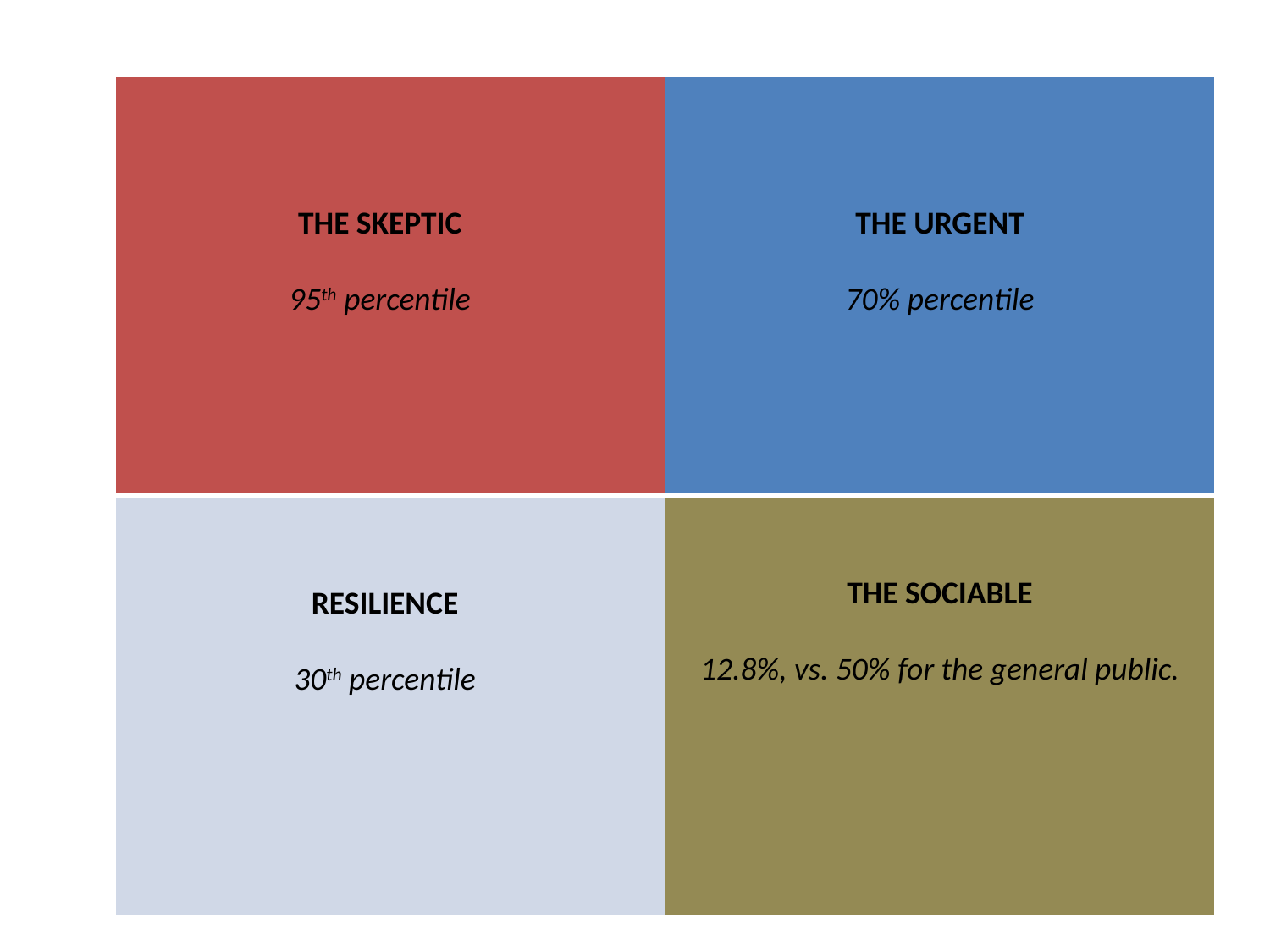

|  |  |
| --- | --- |
|  |  |
The Skeptic

95th percentile

THE URGENT

70% percentile
THE SOCIABLE

12.8%, vs. 50% for the general public.
RESILIENCE

30th percentile